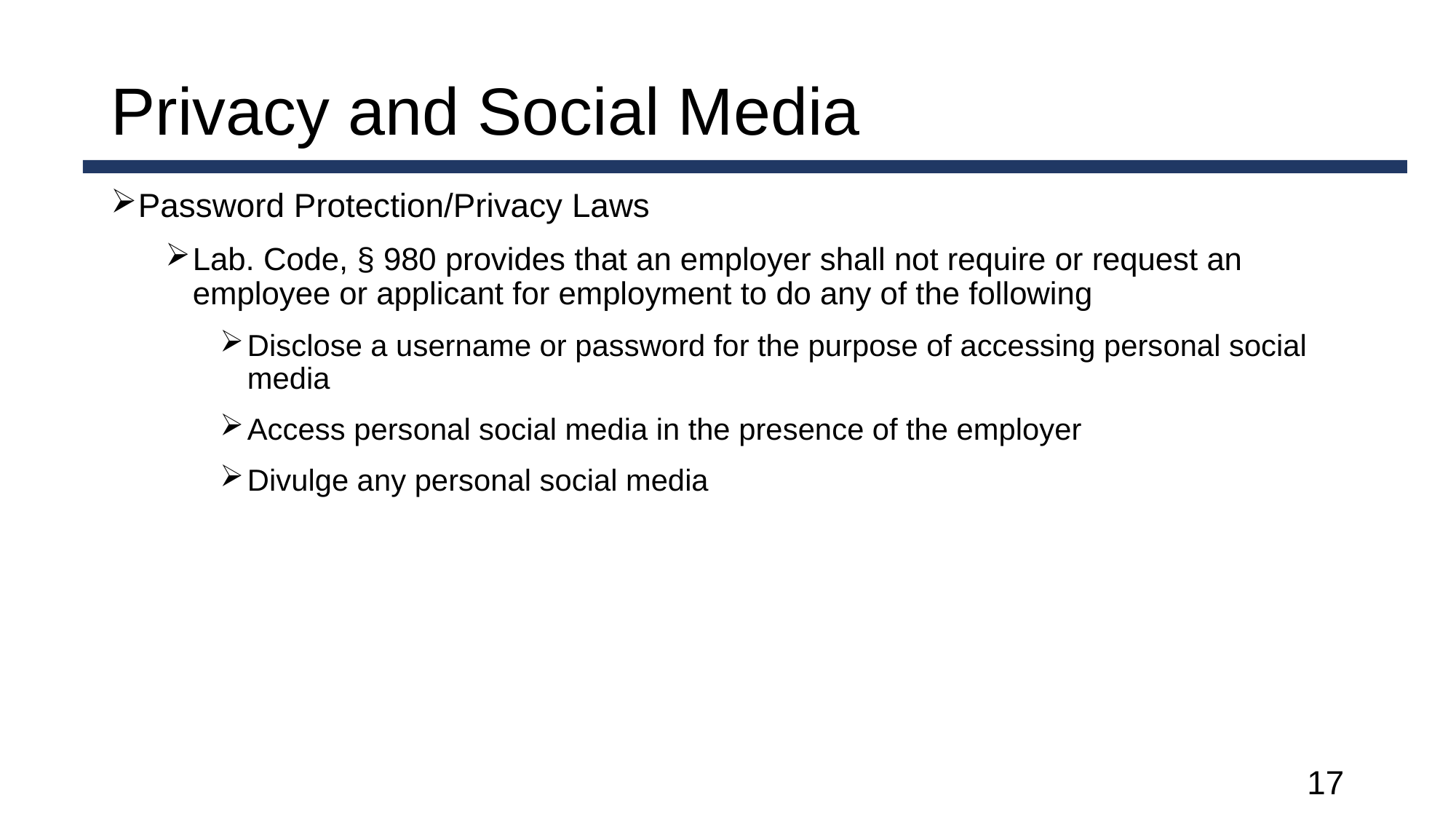

# Privacy and Social Media

Password Protection/Privacy Laws
Lab. Code, § 980 provides that an employer shall not require or request an employee or applicant for employment to do any of the following
Disclose a username or password for the purpose of accessing personal social media
Access personal social media in the presence of the employer
Divulge any personal social media

17